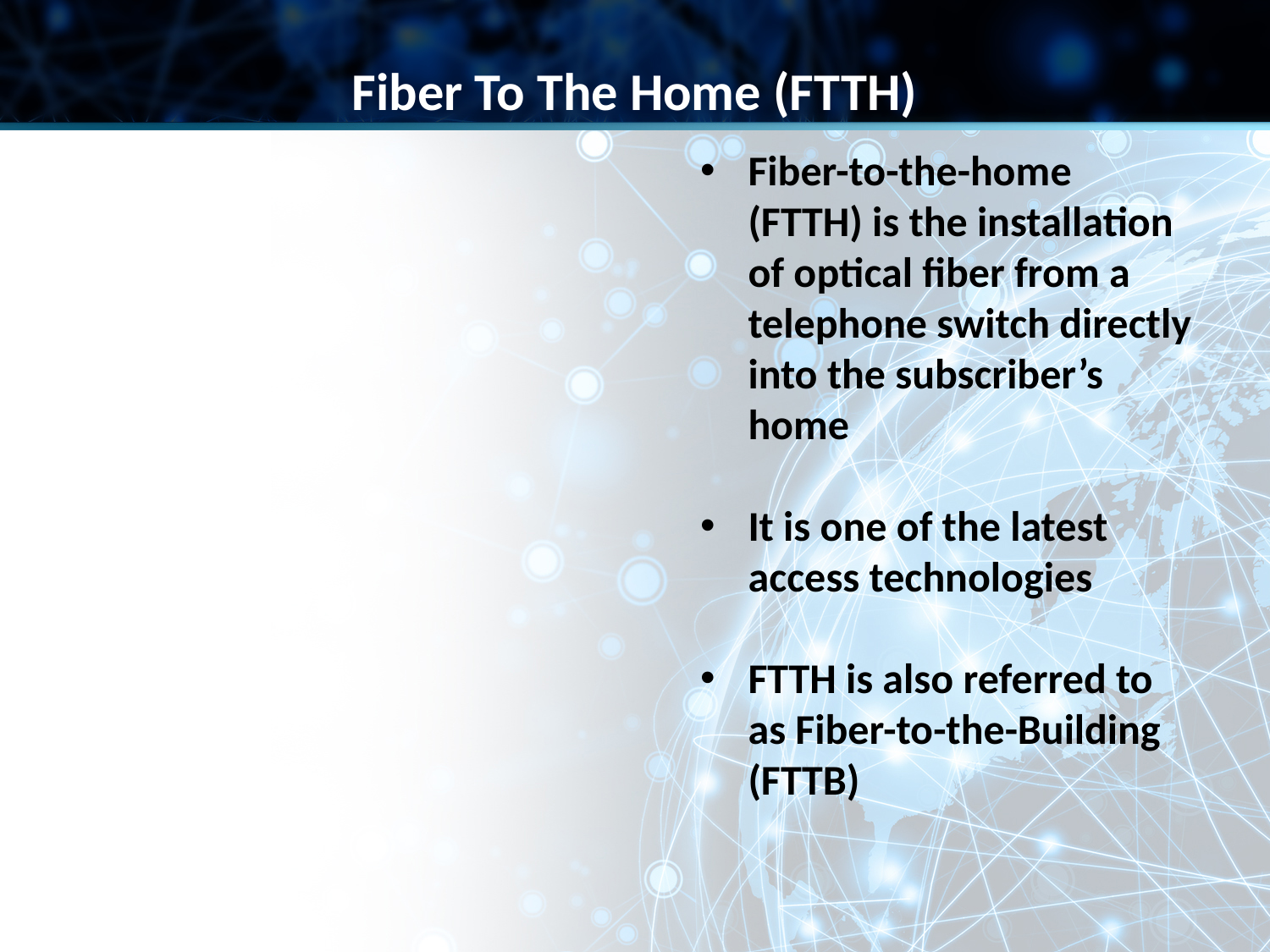

Fiber To The Home (FTTH)
Fiber-to-the-home (FTTH) is the installation of optical fiber from a telephone switch directly into the subscriber’s home

It is one of the latest access technologies

FTTH is also referred to as Fiber-to-the-Building (FTTB)